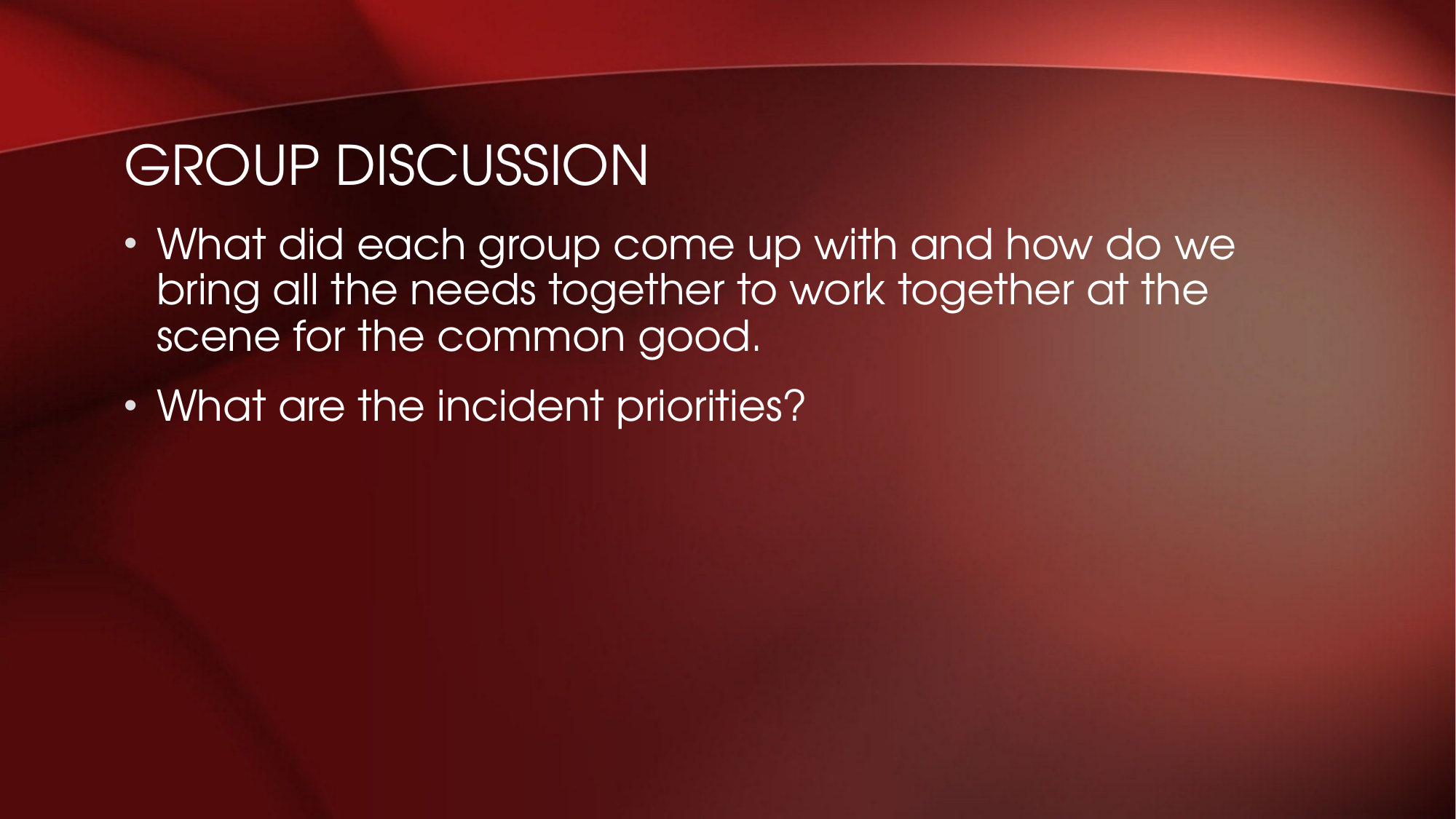

# Group discussion
What did each group come up with and how do we bring all the needs together to work together at the scene for the common good.
What are the incident priorities?